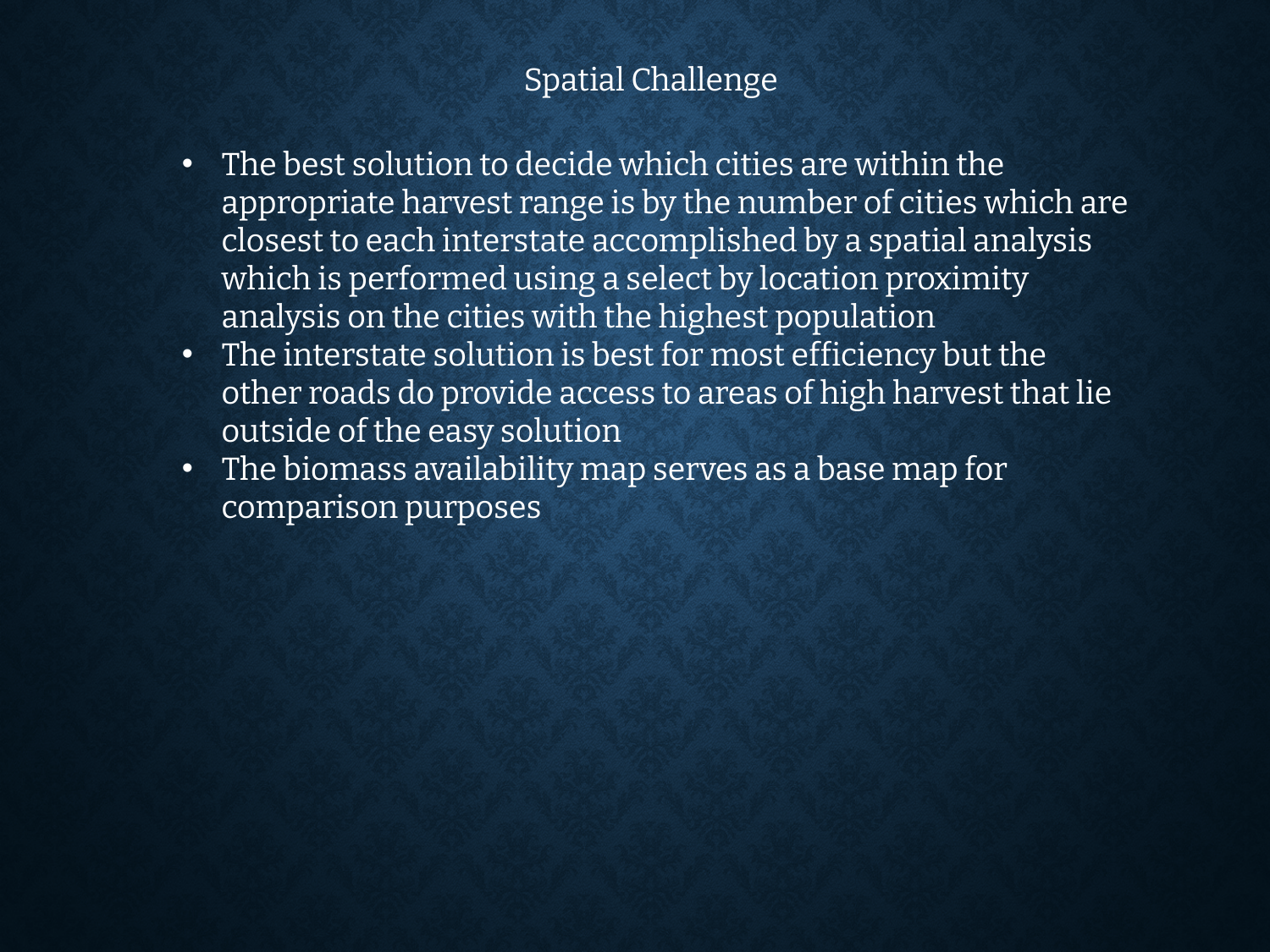

Spatial Challenge
The best solution to decide which cities are within the appropriate harvest range is by the number of cities which are closest to each interstate accomplished by a spatial analysis which is performed using a select by location proximity analysis on the cities with the highest population
The interstate solution is best for most efficiency but the other roads do provide access to areas of high harvest that lie outside of the easy solution
The biomass availability map serves as a base map for comparison purposes